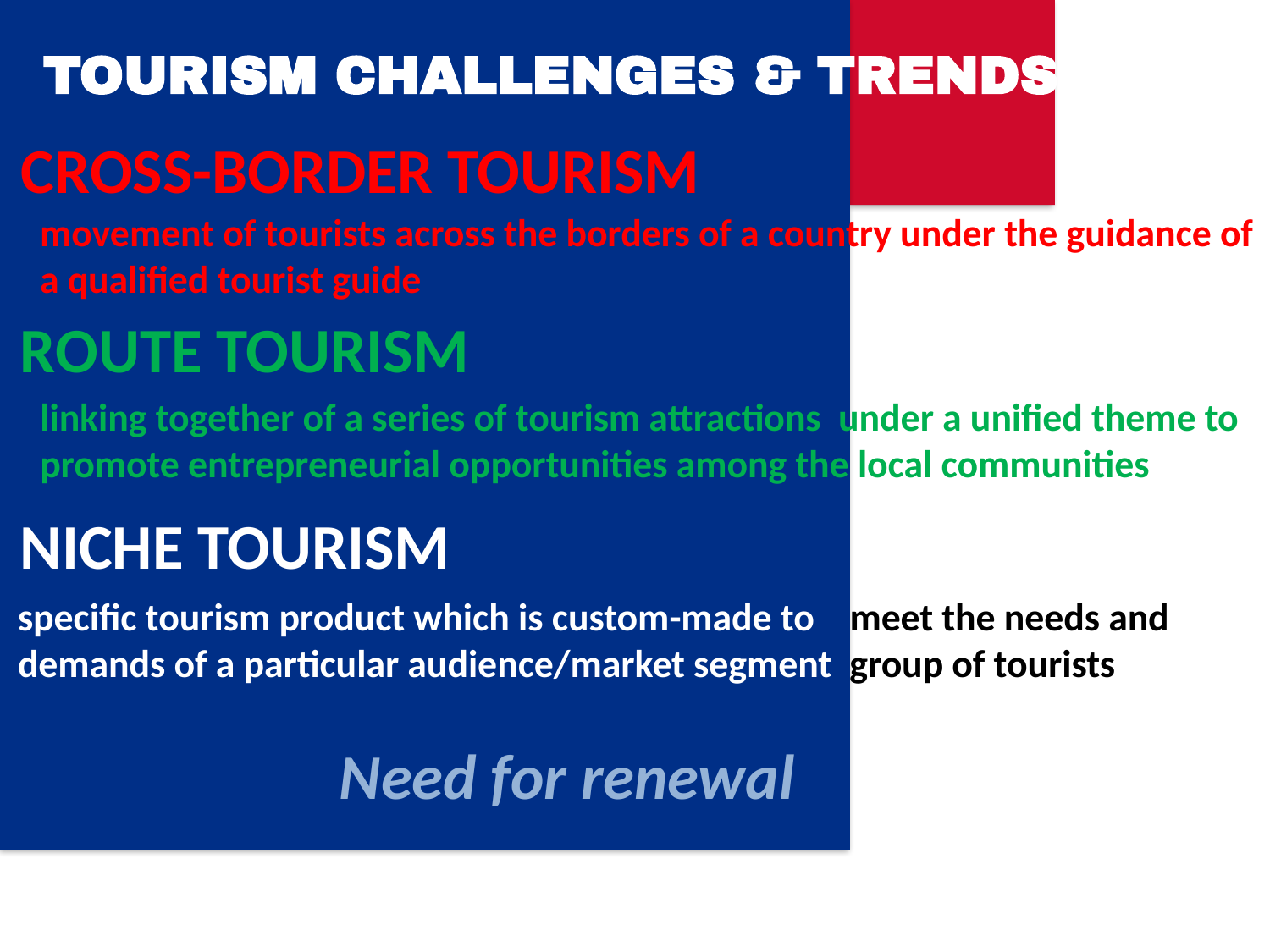

TOURISM CHALLENGES & TRENDS
CROSS-BORDER TOURISM
movement of tourists across the borders of a country under the guidance of a qualified tourist guide
ROUTE TOURISM
linking together of a series of tourism attractions  under a unified theme to promote entrepreneurial opportunities among the local communities
NICHE TOURISM
specific tourism product which is custom-made to    meet the needs and demands of a particular audience/market segment  group of tourists
Need for renewal